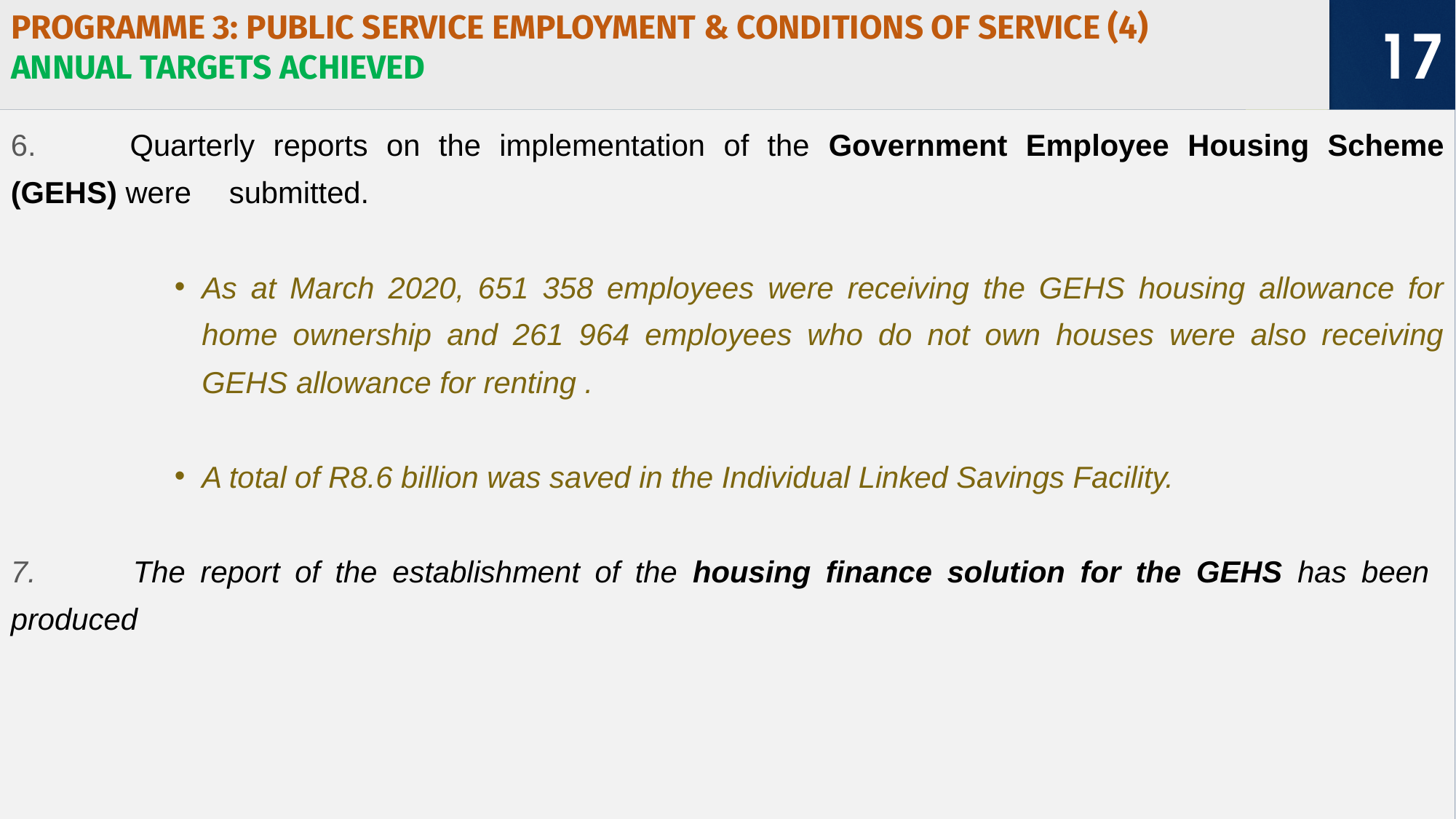

# PROGRAMME 3: PUBLIC SERVICE EMPLOYMENT & CONDITIONS OF SERVICE (4) ANNUAL TARGETS ACHIEVED
17
6. 	Quarterly reports on the implementation of the Government Employee Housing Scheme (GEHS) were 	submitted.

As at March 2020, 651 358 employees were receiving the GEHS housing allowance for home ownership and 261 964 employees who do not own houses were also receiving GEHS allowance for renting .

A total of R8.6 billion was saved in the Individual Linked Savings Facility.

7.  	The report of the establishment of the housing finance solution for the GEHS has been  produced